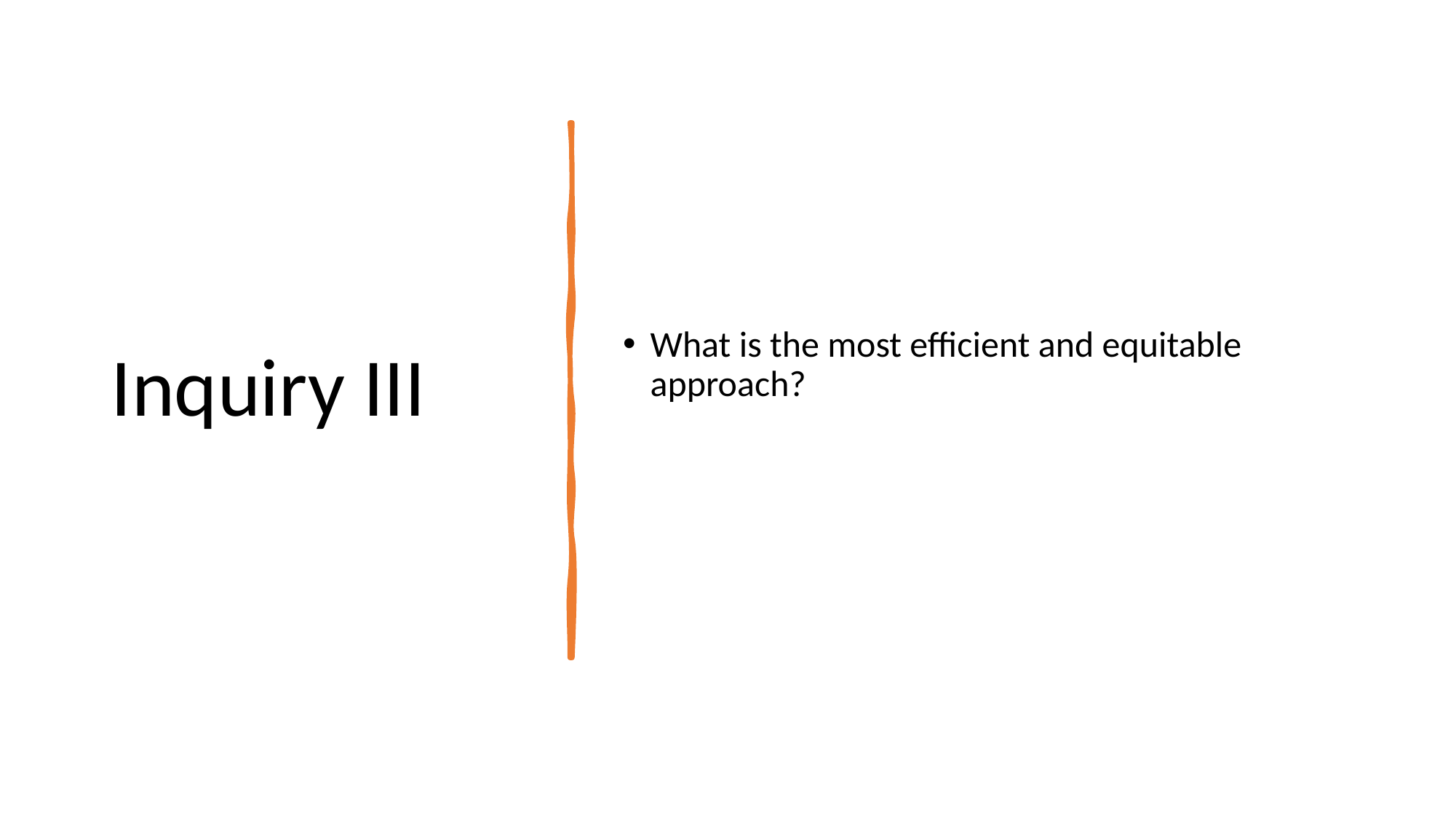

# Inquiry III
What is the most efficient and equitable approach?